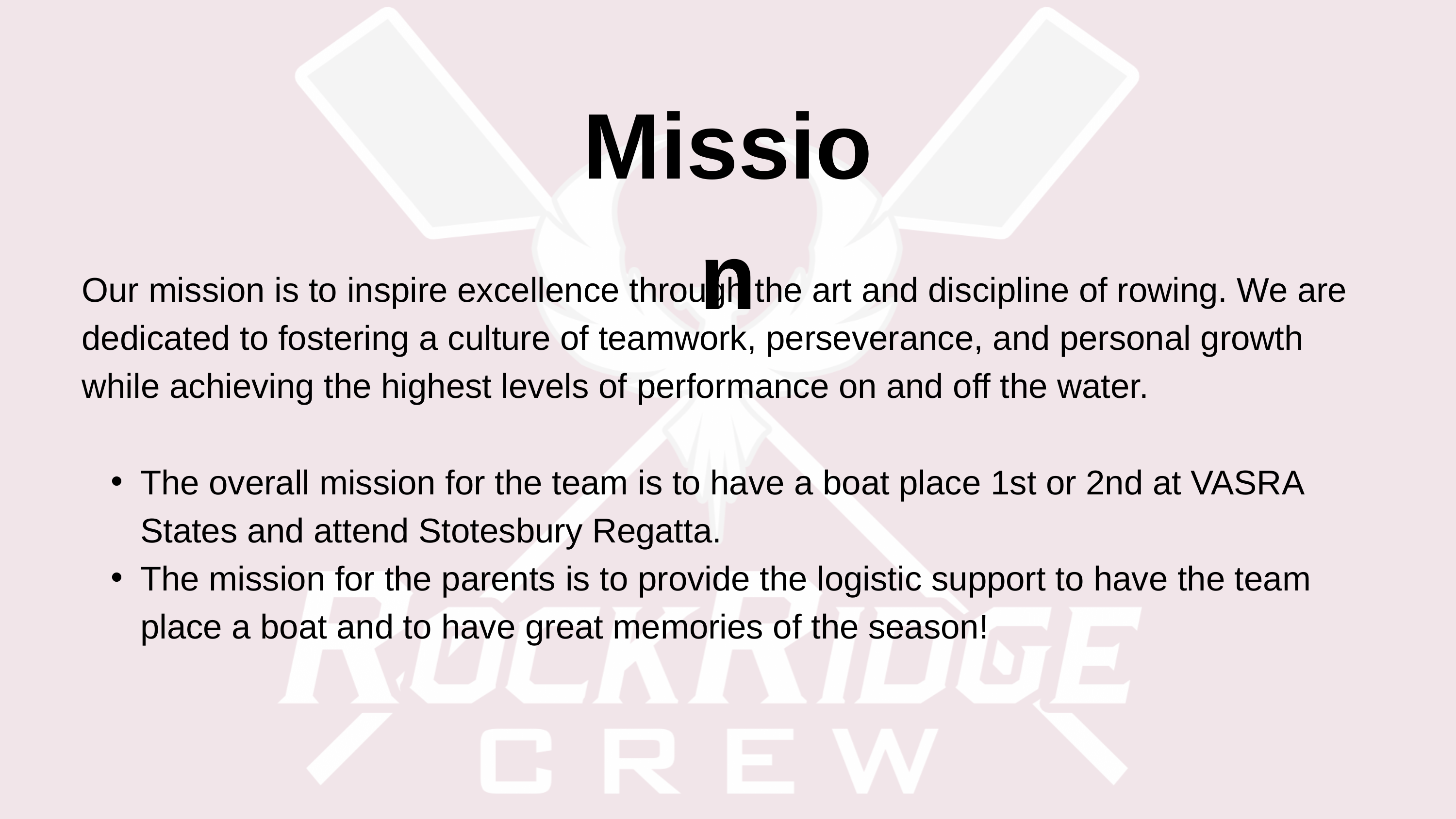

Mission
Our mission is to inspire excellence through the art and discipline of rowing. We are dedicated to fostering a culture of teamwork, perseverance, and personal growth while achieving the highest levels of performance on and off the water.

The overall mission for the team is to have a boat place 1st or 2nd at VASRA States and attend Stotesbury Regatta.
The mission for the parents is to provide the logistic support to have the team place a boat and to have great memories of the season!